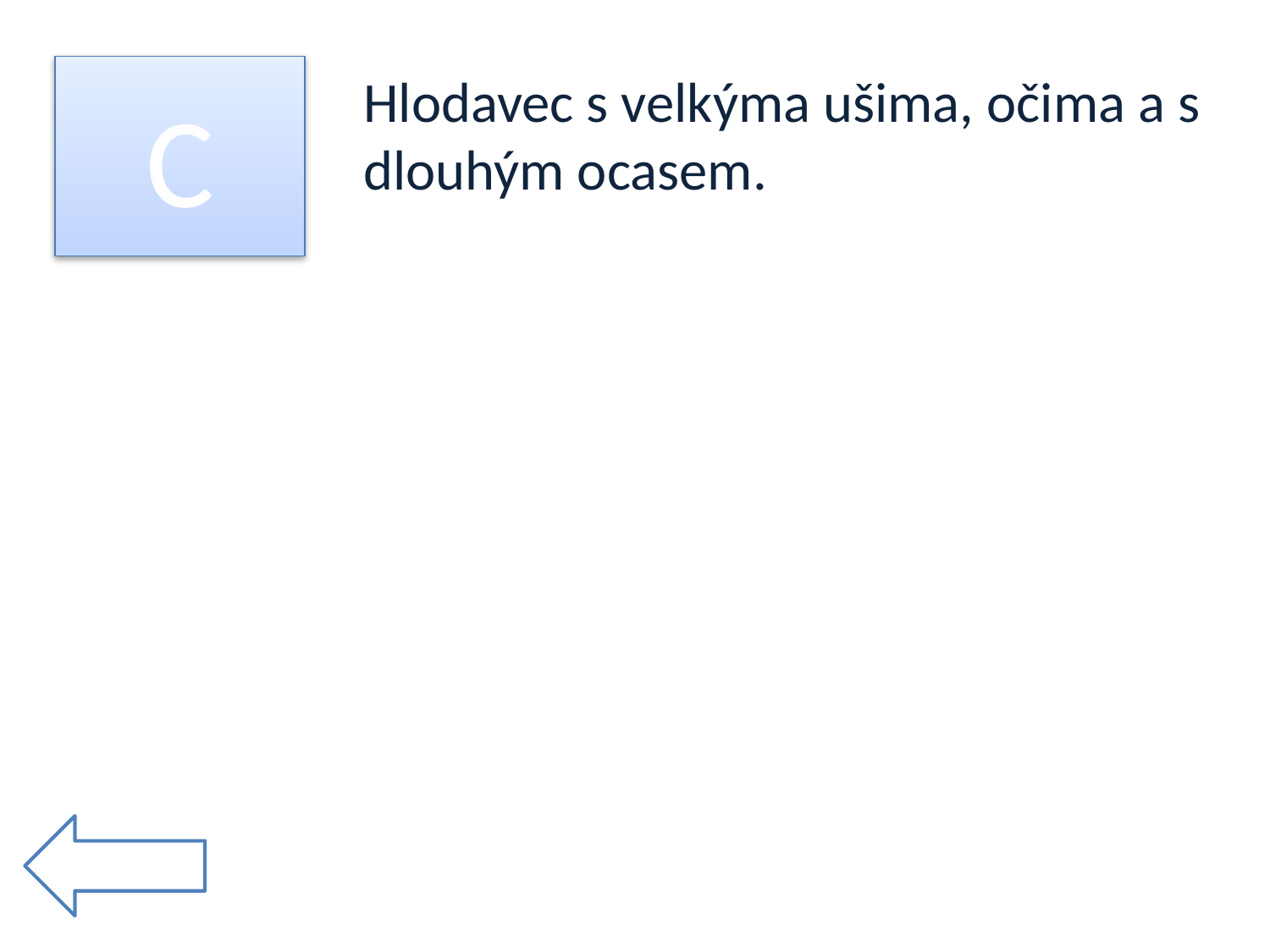

C
Hlodavec s velkýma ušima, očima a s dlouhým ocasem.